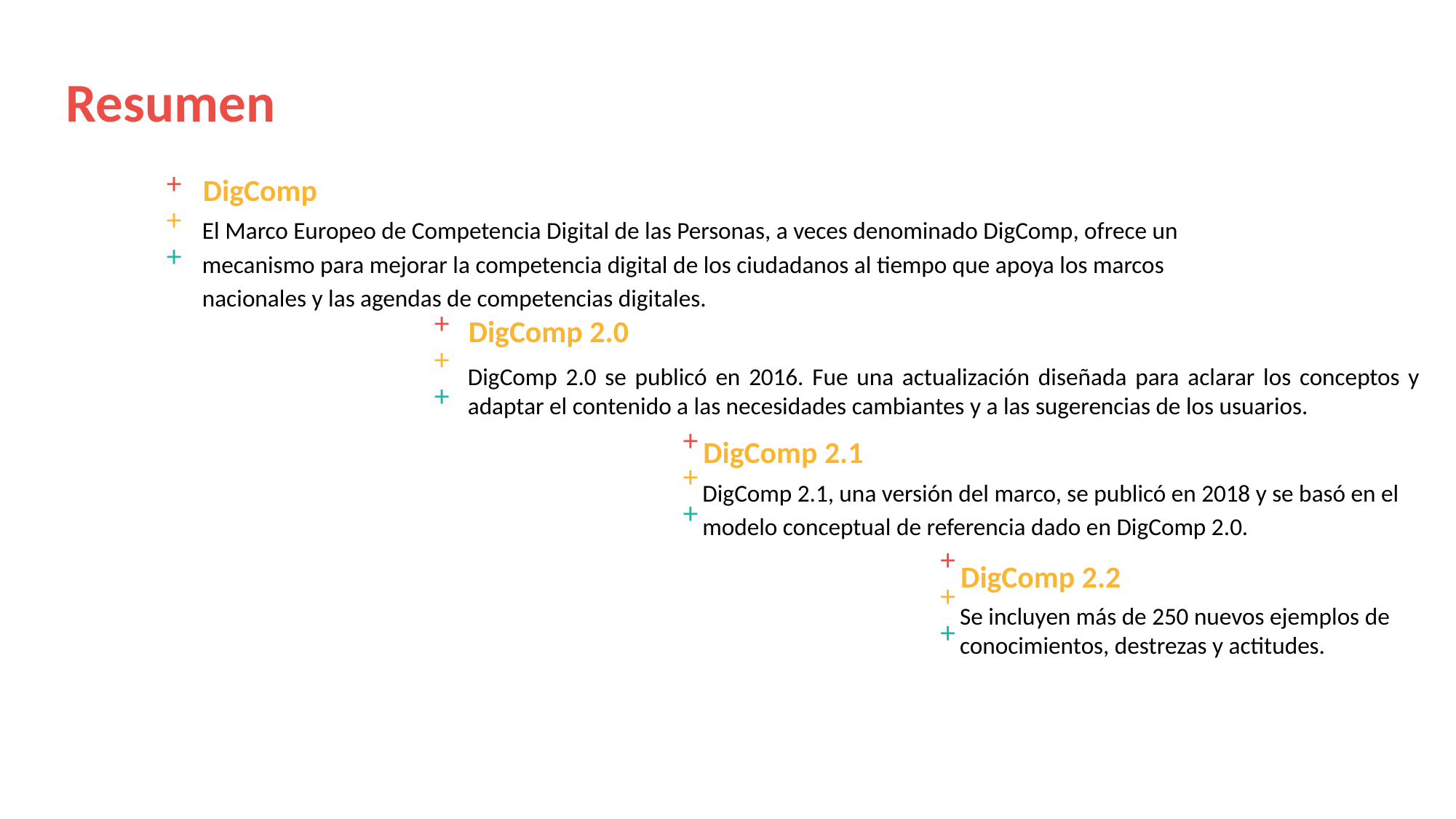

Resumen
+++
DigComp
El Marco Europeo de Competencia Digital de las Personas, a veces denominado DigComp, ofrece un mecanismo para mejorar la competencia digital de los ciudadanos al tiempo que apoya los marcos nacionales y las agendas de competencias digitales.
+++
DigComp 2.0
DigComp 2.0 se publicó en 2016. Fue una actualización diseñada para aclarar los conceptos y adaptar el contenido a las necesidades cambiantes y a las sugerencias de los usuarios.
+++
DigComp 2.1
DigComp 2.1, una versión del marco, se publicó en 2018 y se basó en el modelo conceptual de referencia dado en DigComp 2.0.
+++
DigComp 2.2
Se incluyen más de 250 nuevos ejemplos de conocimientos, destrezas y actitudes.